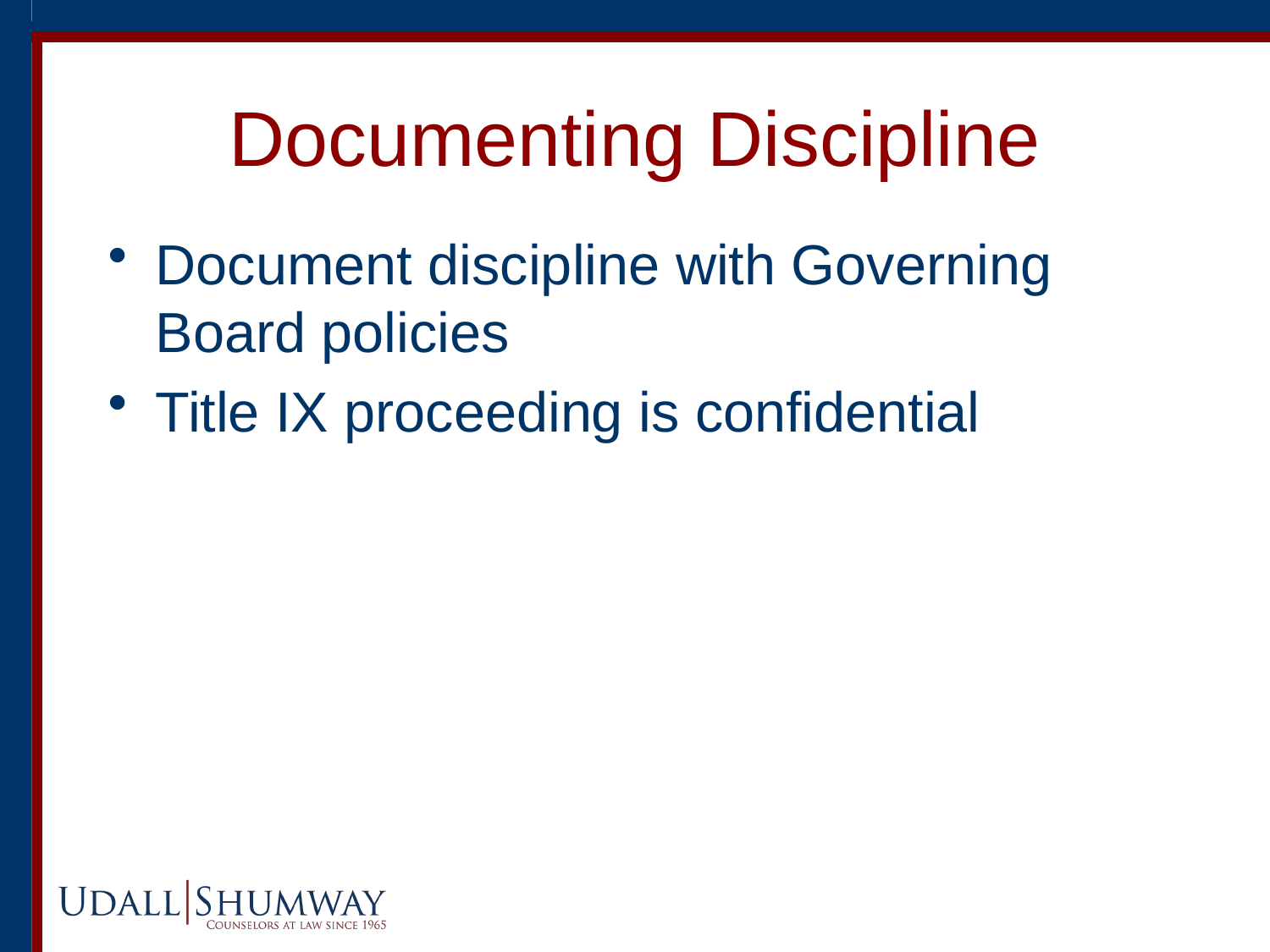

# Documenting Discipline
Document discipline with Governing Board policies
Title IX proceeding is confidential